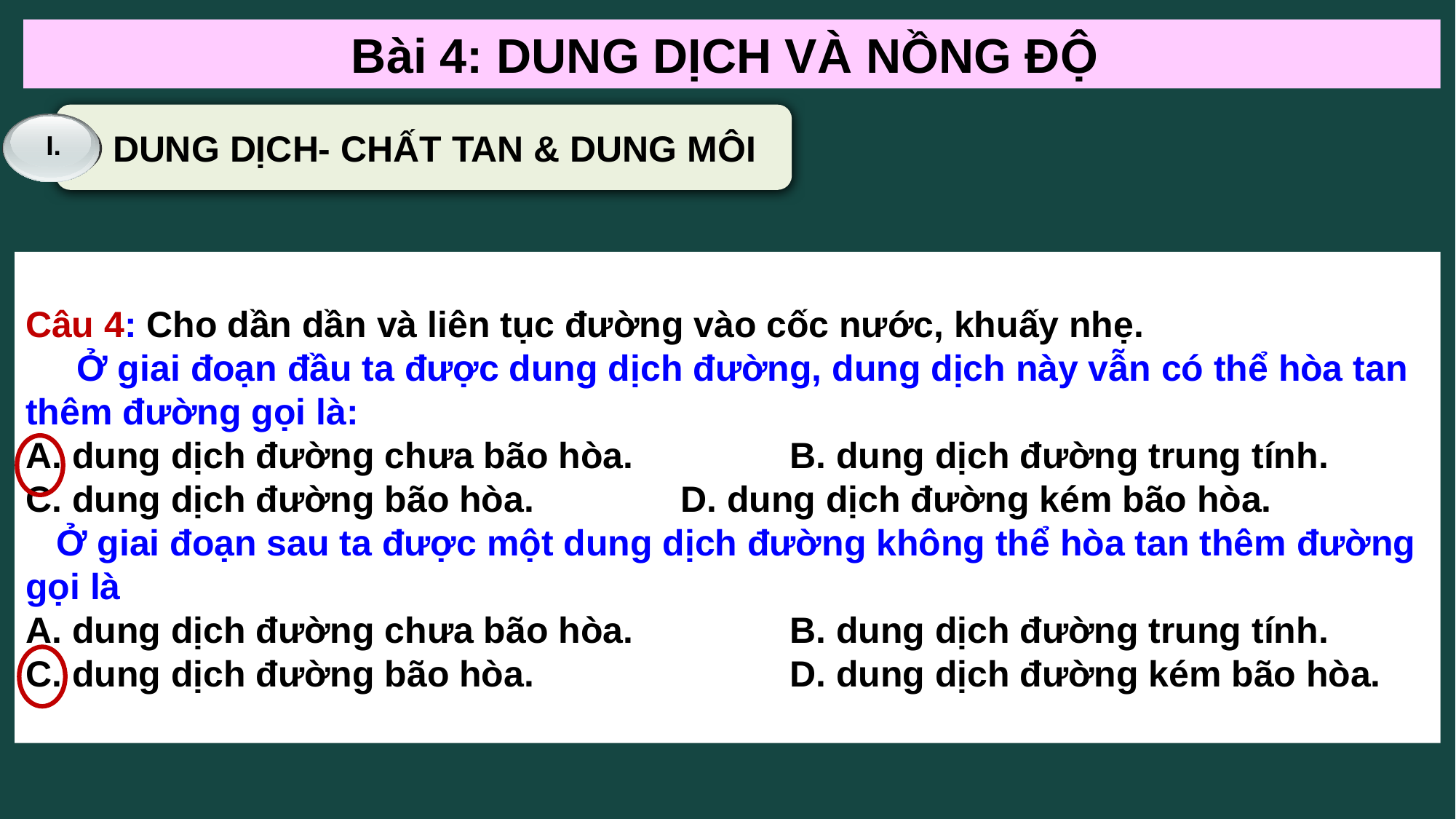

Bài 4: DUNG DỊCH VÀ NỒNG ĐỘ
     DUNG DỊCH- CHẤT TAN & DUNG MÔI

I.

Câu 4: Cho dần dần và liên tục đường vào cốc nước, khuấy nhẹ.
     Ở giai đoạn đầu ta được dung dịch đường, dung dịch này vẫn có thể hòa tan thêm đường gọi là:
A. dung dịch đường chưa bão hòa.		B. dung dịch đường trung tính.
C. dung dịch đường bão hòa.		D. dung dịch đường kém bão hòa.
   Ở giai đoạn sau ta được một dung dịch đường không thể hòa tan thêm đường gọi là
A. dung dịch đường chưa bão hòa.		B. dung dịch đường trung tính.
C. dung dịch đường bão hòa.			D. dung dịch đường kém bão hòa.